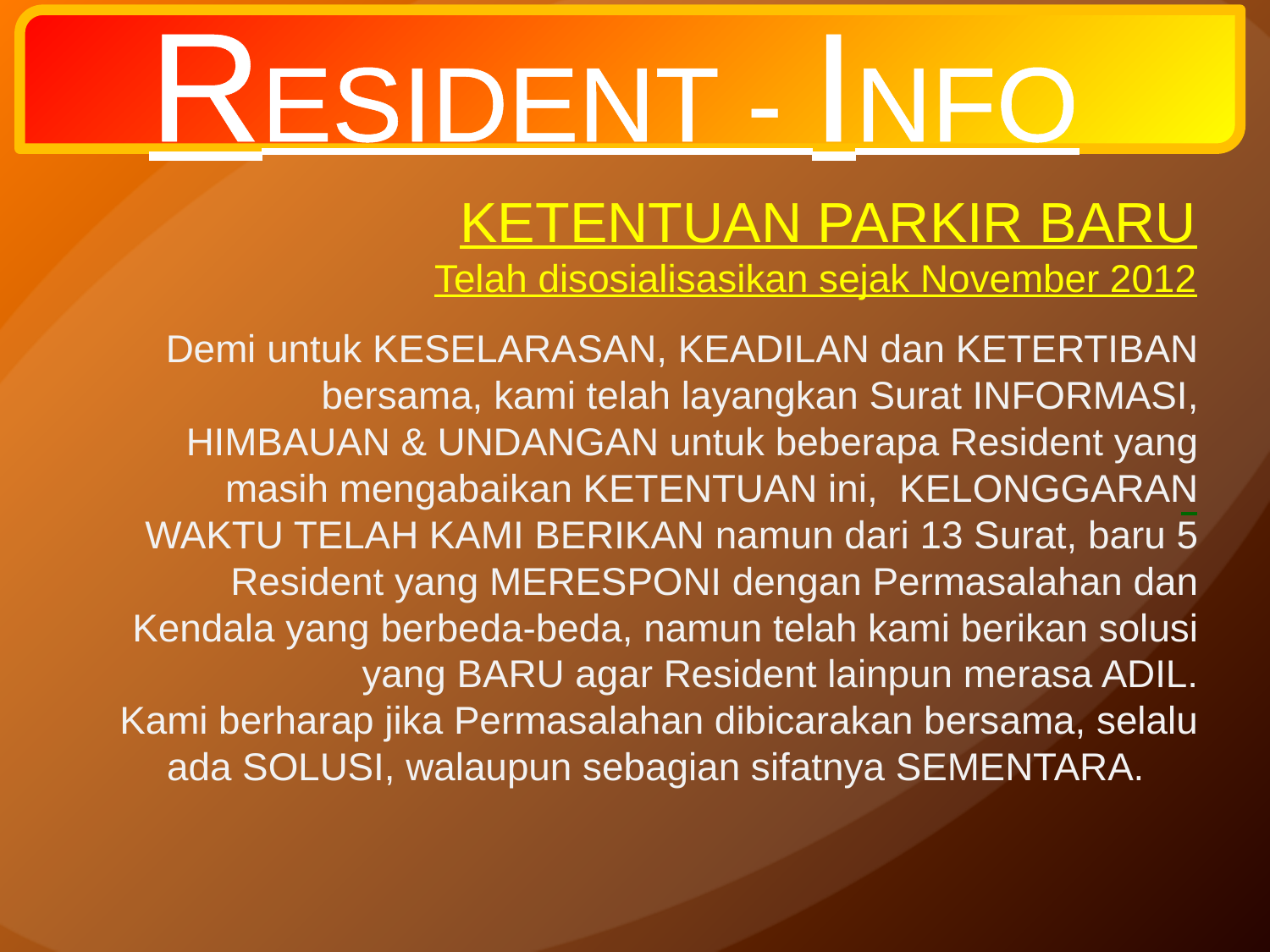

RESIDENT - INFO

# KETENTUAN PARKIR BARU Telah disosialisasikan sejak November 2012
Demi untuk KESELARASAN, KEADILAN dan KETERTIBAN bersama, kami telah layangkan Surat INFORMASI, HIMBAUAN & UNDANGAN untuk beberapa Resident yang masih mengabaikan KETENTUAN ini,  KELONGGARAN WAKTU TELAH KAMI BERIKAN namun dari 13 Surat, baru 5 Resident yang MERESPONI dengan Permasalahan dan Kendala yang berbeda-beda, namun telah kami berikan solusi yang BARU agar Resident lainpun merasa ADIL.
Kami berharap jika Permasalahan dibicarakan bersama, selalu ada SOLUSI, walaupun sebagian sifatnya SEMENTARA.